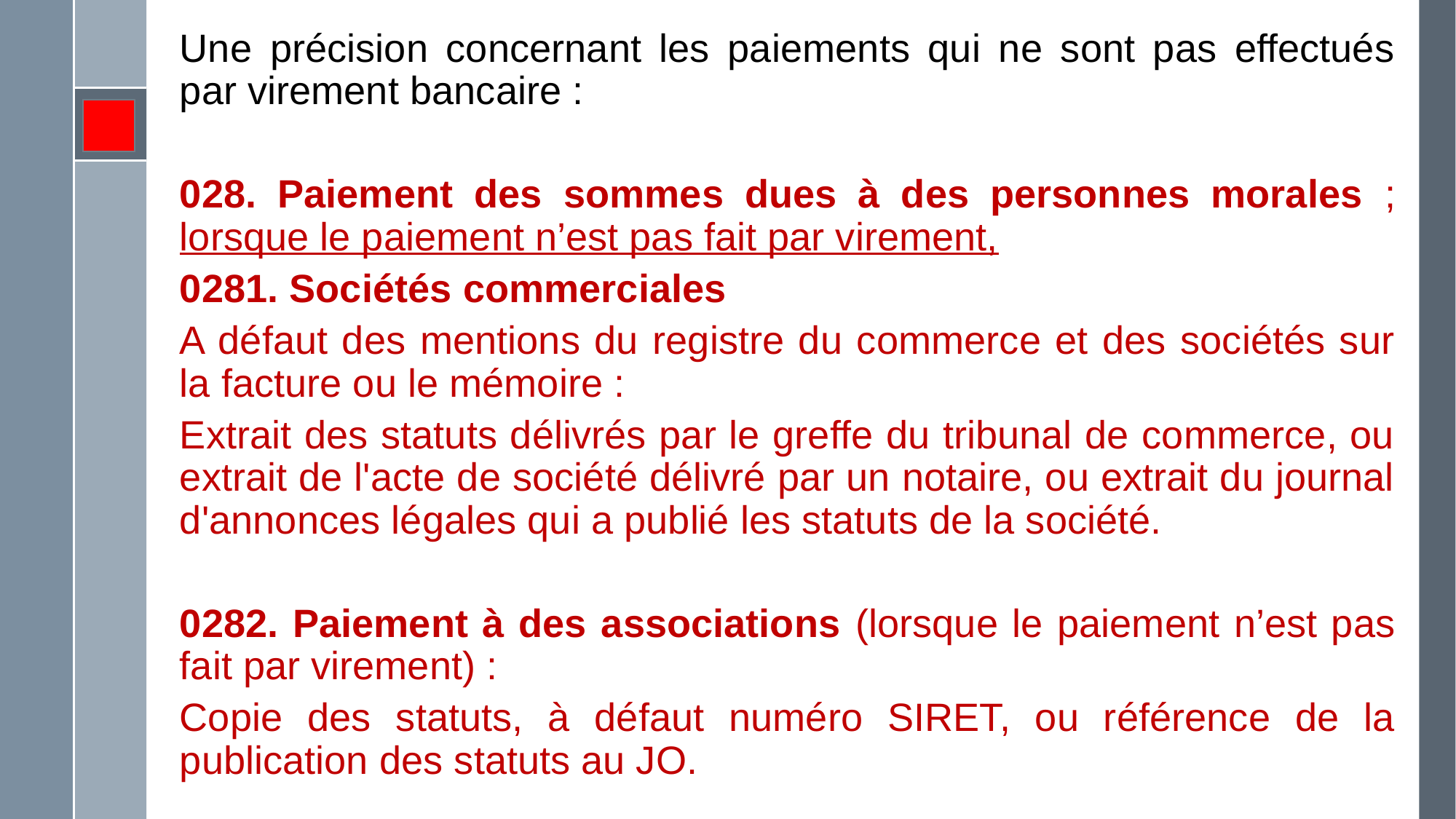

Une précision concernant les paiements qui ne sont pas effectués par virement bancaire :

028. Paiement des sommes dues à des personnes morales ; lorsque le paiement n’est pas fait par virement,
0281. Sociétés commerciales
A défaut des mentions du registre du commerce et des sociétés sur la facture ou le mémoire :
Extrait des statuts délivrés par le greffe du tribunal de commerce, ou extrait de l'acte de société délivré par un notaire, ou extrait du journal d'annonces légales qui a publié les statuts de la société.

0282. Paiement à des associations (lorsque le paiement n’est pas fait par virement) :
Copie des statuts, à défaut numéro SIRET, ou référence de la publication des statuts au JO.